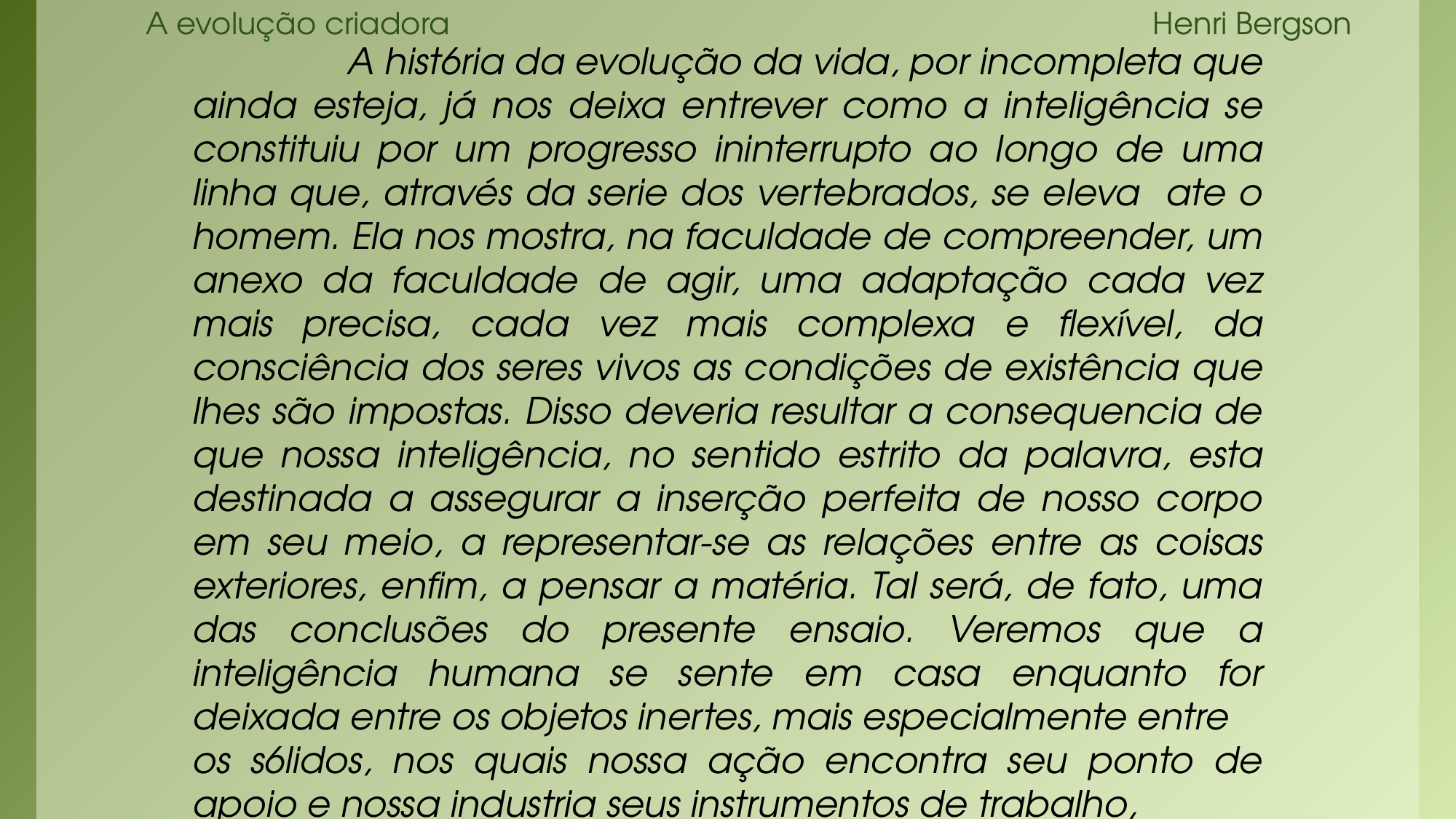

A evolução criadora                                                                                    Henri Bergson
#
                  A hist6ria da evolução da vida, por incompleta que ainda esteja, já nos deixa entrever como a inteligência se constituiu por um progresso ininterrupto ao Iongo de uma linha que, através da serie dos vertebrados, se eleva  ate o homem. Ela nos mostra, na faculdade de compreender, um anexo da faculdade de agir, uma adaptação cada vez mais precisa, cada vez mais complexa e flexível, da consciência dos seres vivos as condições de existência que lhes são impostas. Disso deveria resultar a consequencia de que nossa inteligência, no sentido estrito da palavra, esta destinada a assegurar a inserção perfeita de nosso corpo em seu meio, a representar-se as relações entre as coisas exteriores, enfim, a pensar a matéria. Tal será, de fato, uma das conclusões do presente ensaio. Veremos que a inteligência humana se sente em casa enquanto for deixada entre os objetos inertes, mais especialmente entre
os s6lidos, nos quais nossa ação encontra seu ponto de apoio e nossa industria seus instrumentos de trabalho,